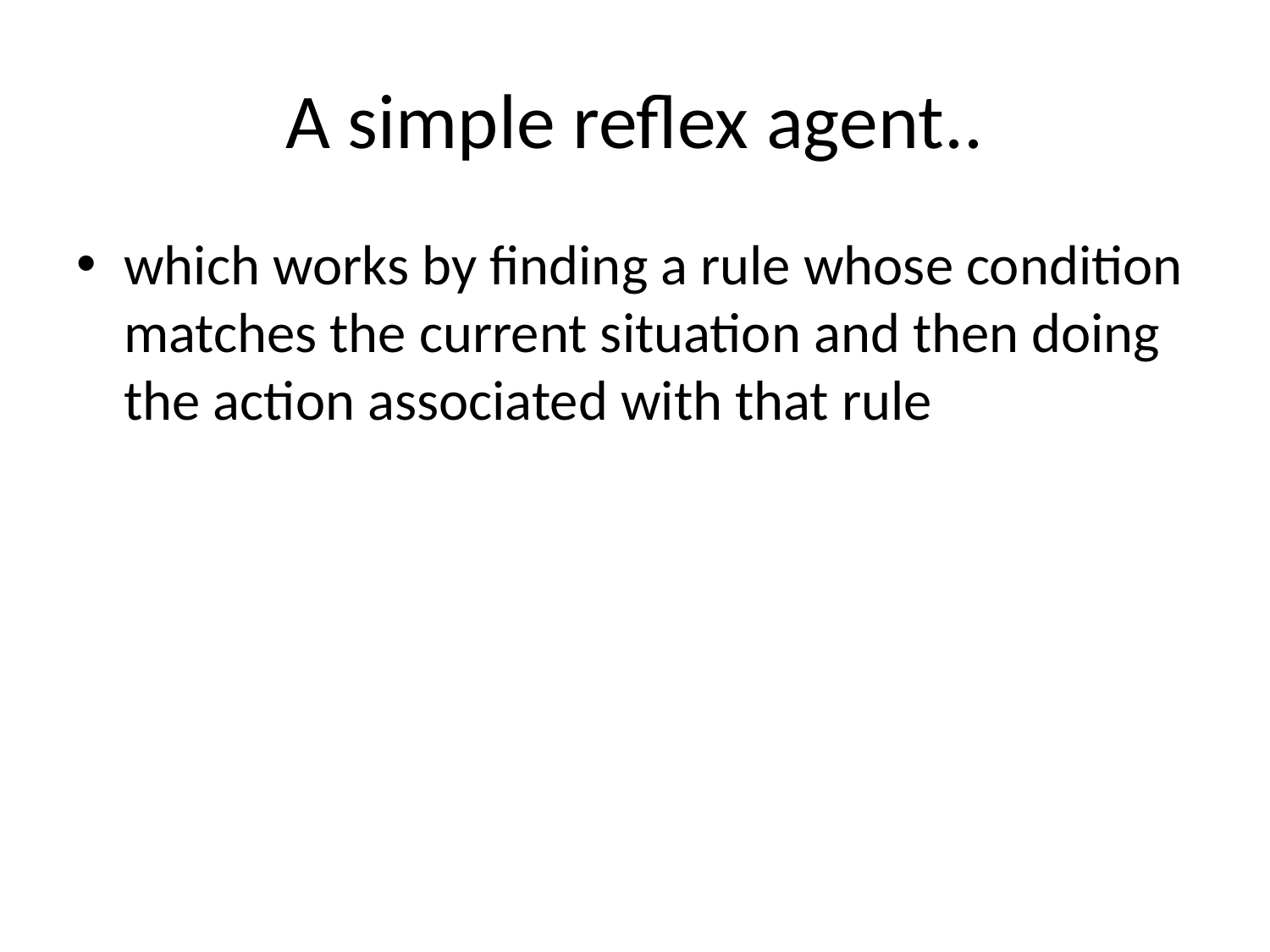

# A simple reflex agent..
which works by finding a rule whose condition matches the current situation and then doing the action associated with that rule